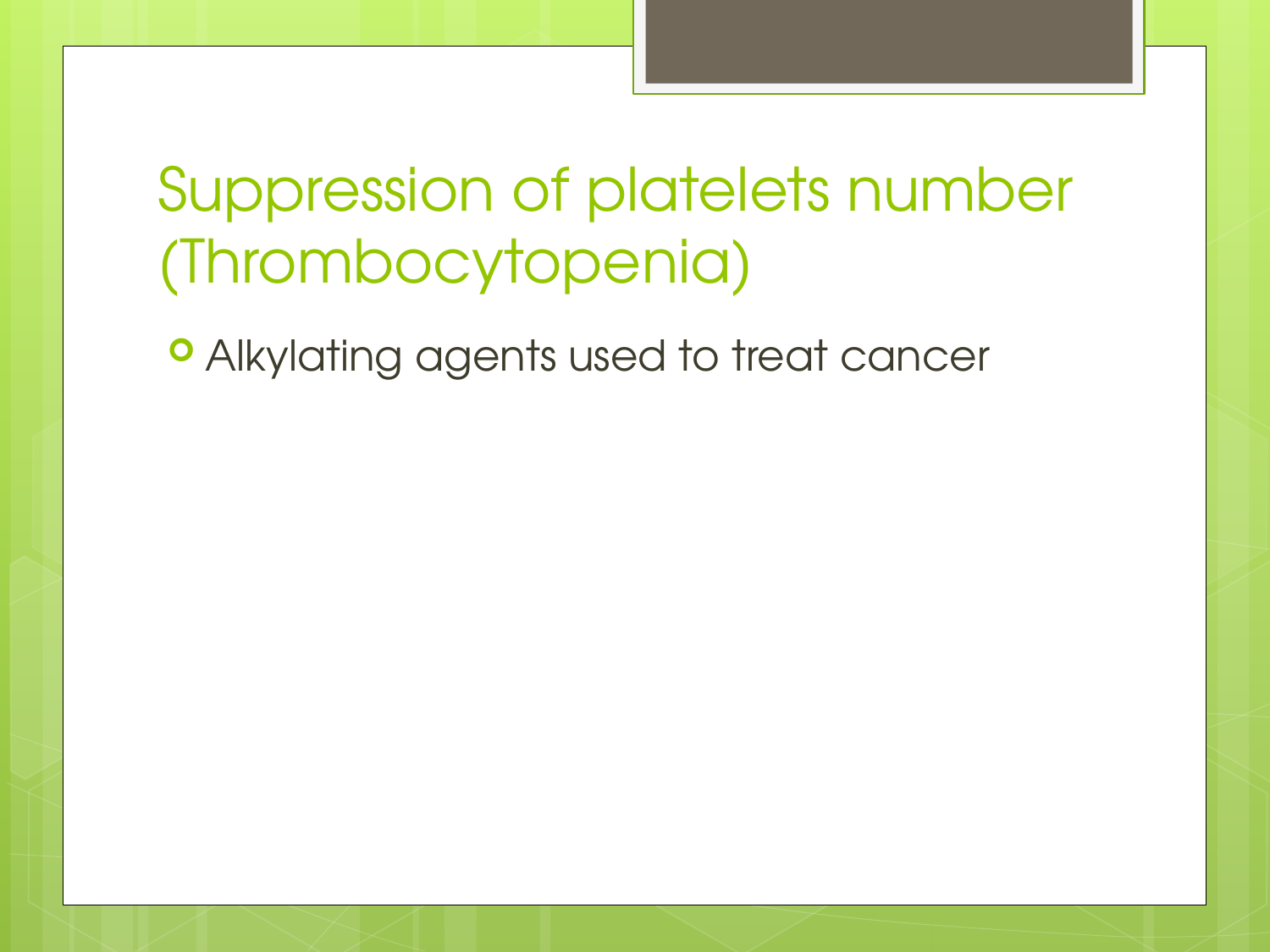

# Suppression of platelets number (Thrombocytopenia)
Alkylating agents used to treat cancer